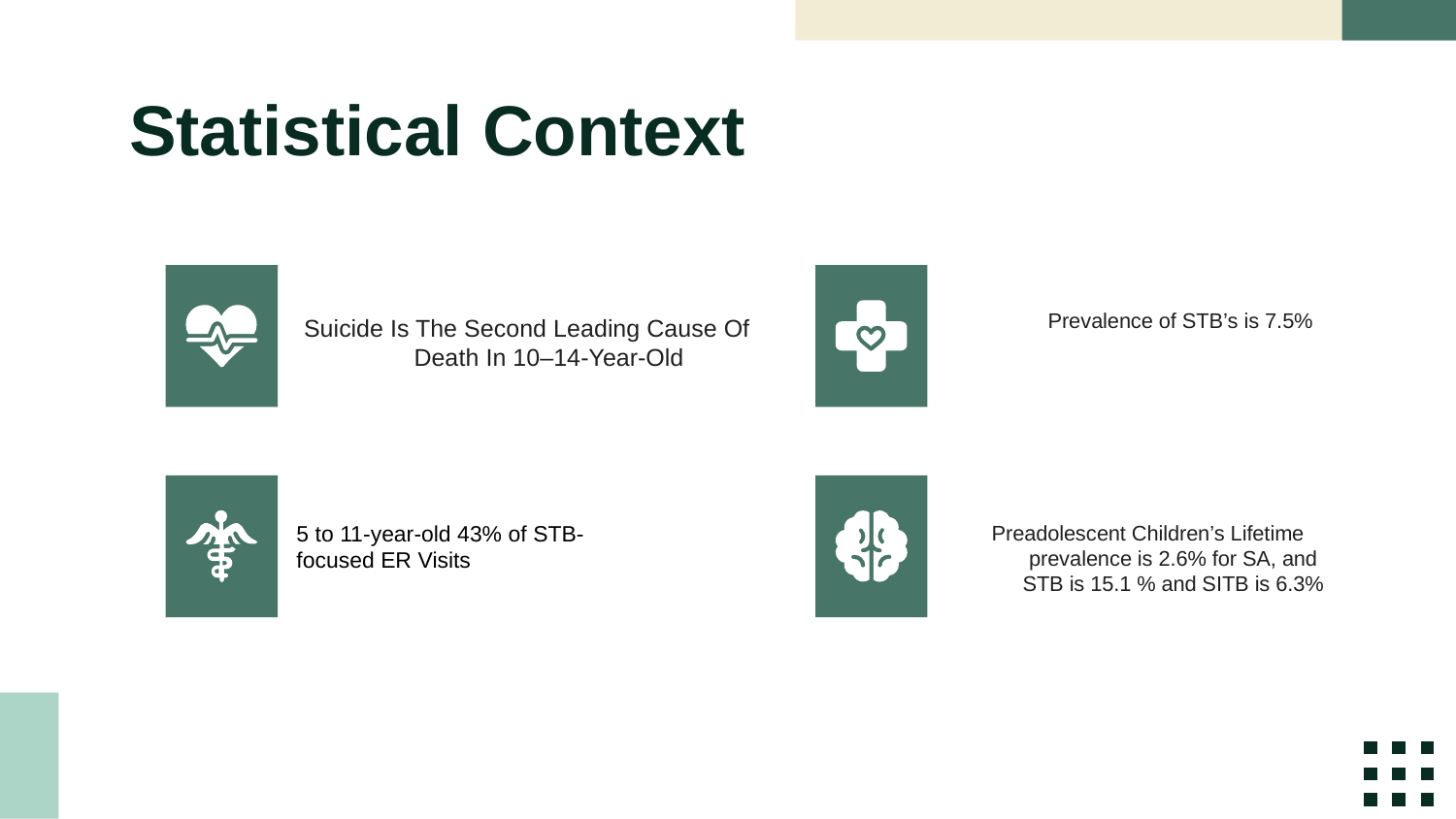

# Statistical Context

Prevalence of STB’s is 7.5%

Suicide Is The Second Leading Cause Of Death In 10–14-Year-Old

5 to 11-year-old 43% of STB-focused ER Visits

Preadolescent Children’s Lifetime prevalence is 2.6% for SA, and STB is 15.1 % and SITB is 6.3%